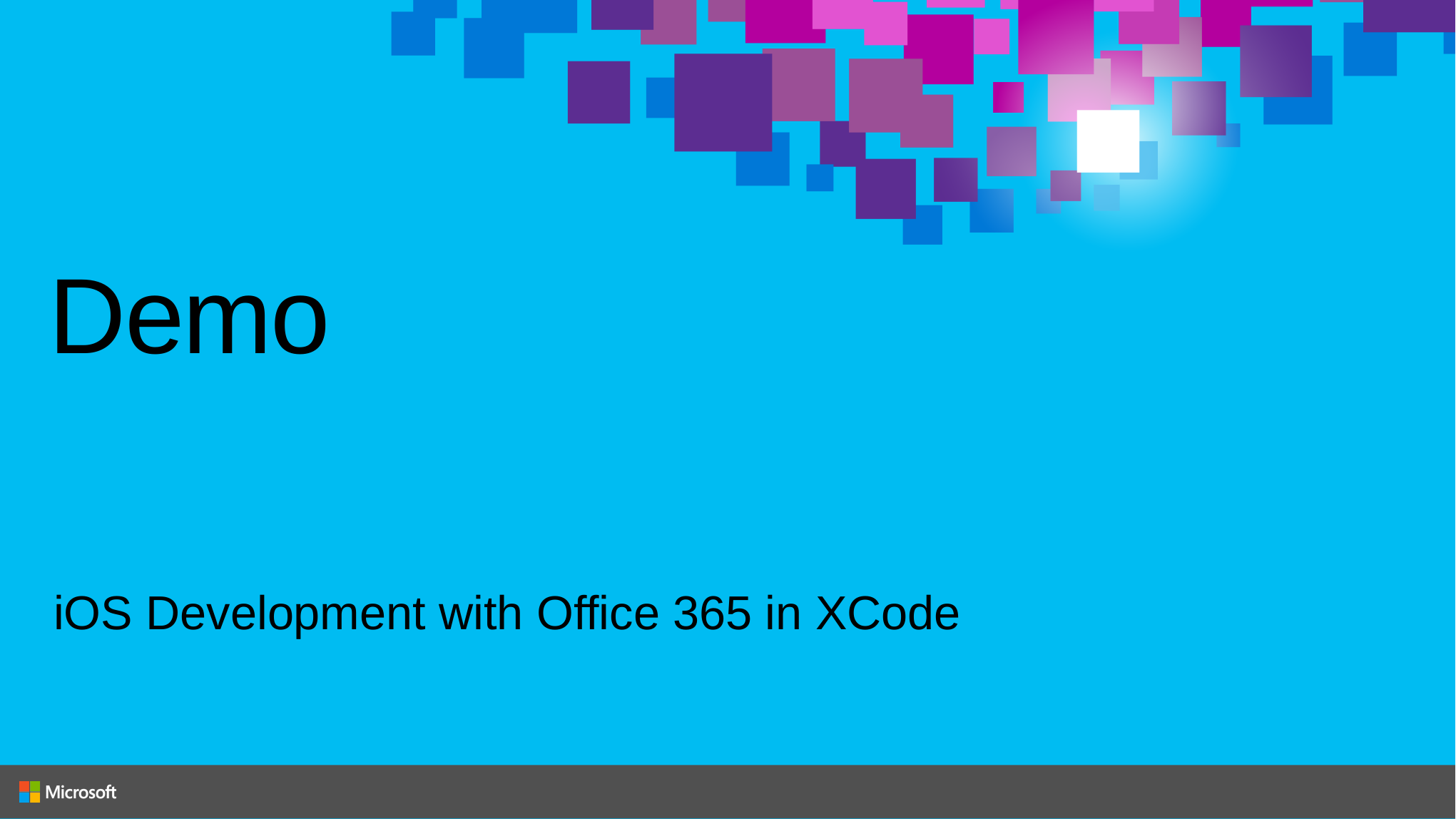

# Demo
iOS Development with Office 365 in XCode